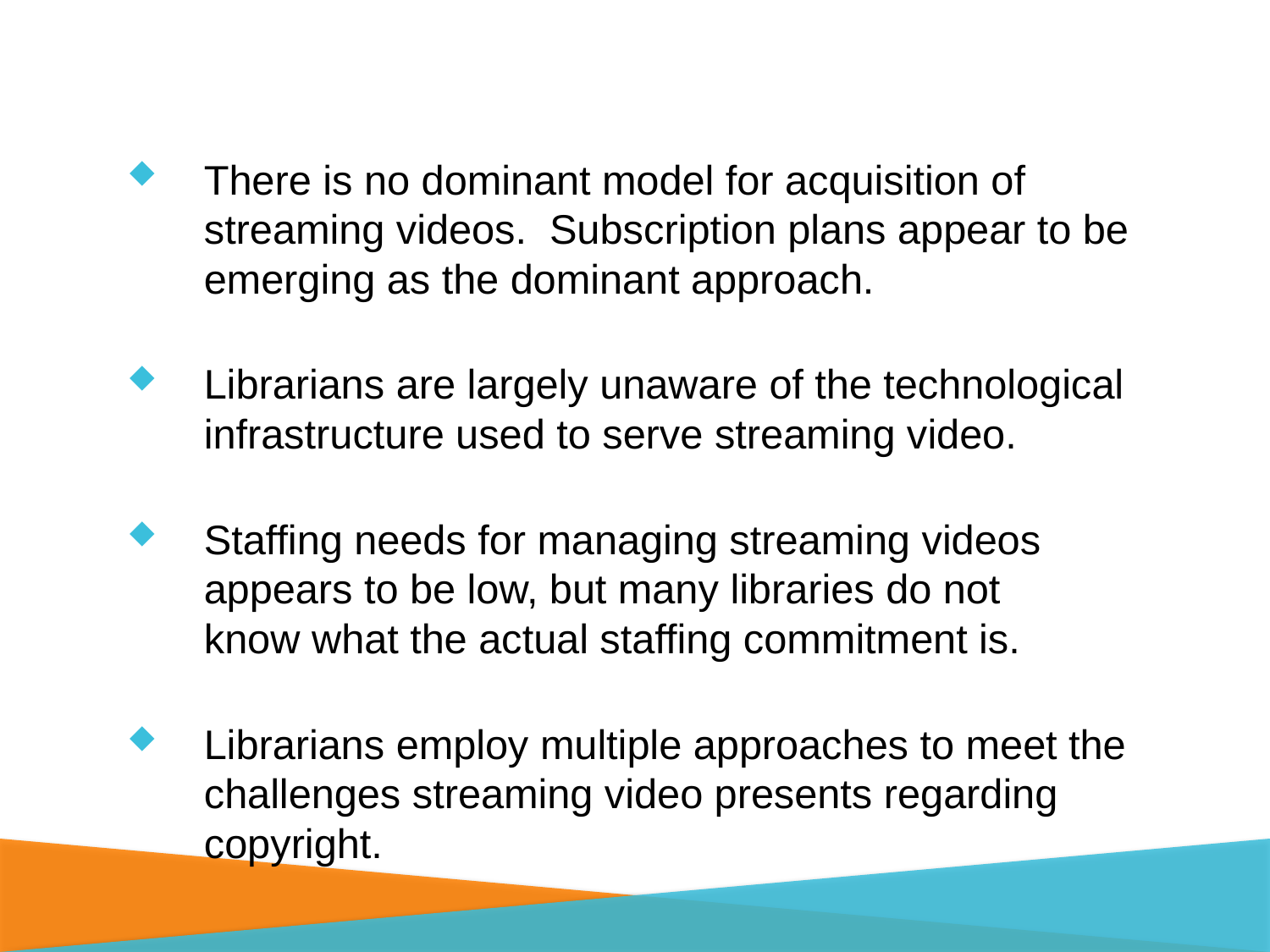

#
There is no dominant model for acquisition of streaming videos.  Subscription plans appear to be emerging as the dominant approach.
Librarians are largely unaware of the technological infrastructure used to serve streaming video.
Staffing needs for managing streaming videos appears to be low, but many libraries do not
know what the actual staffing commitment is.
Librarians employ multiple approaches to meet the challenges streaming video presents regarding
copyright.